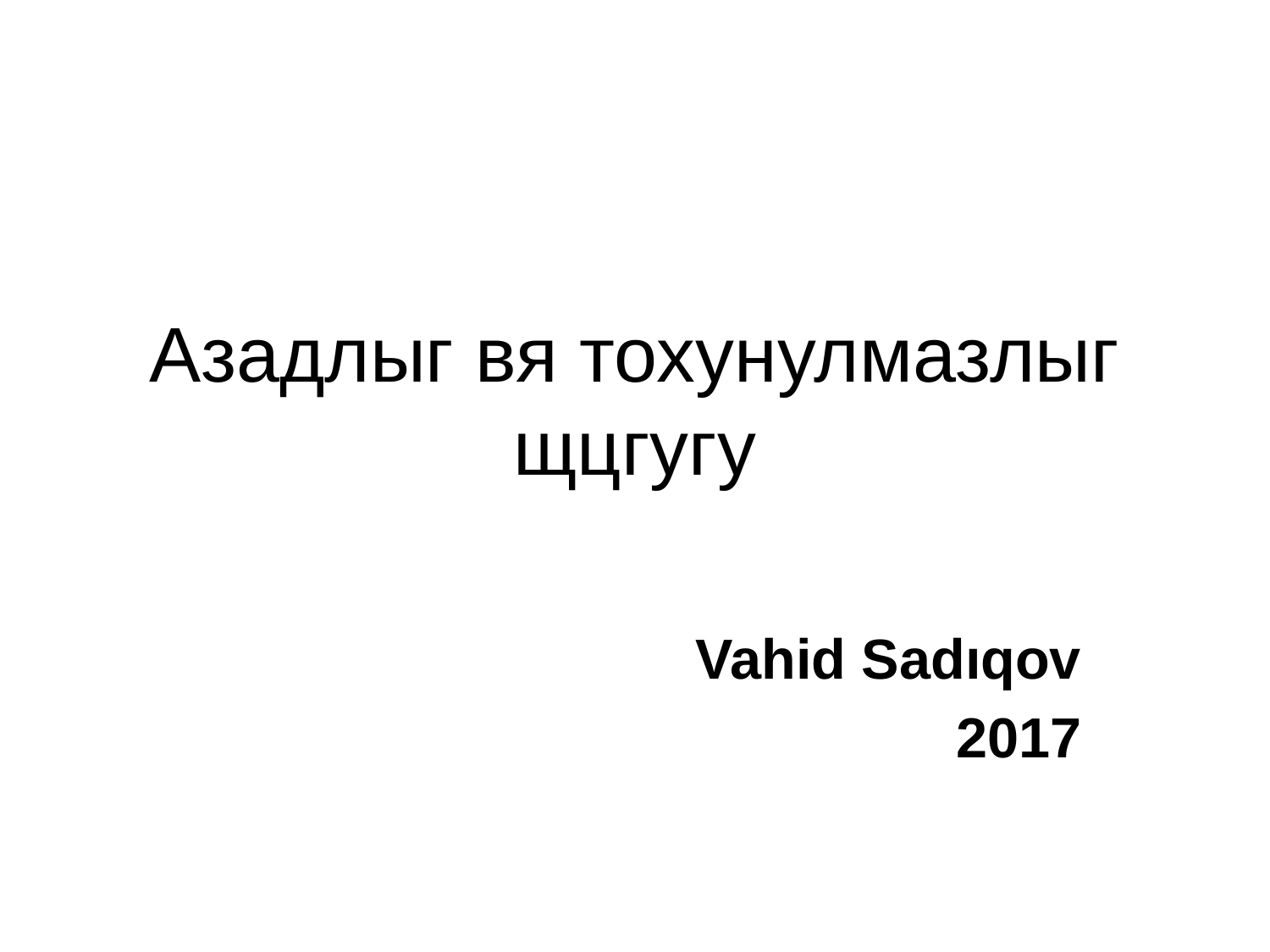

# Азадлыг вя тохунулмазлыг щцгугу
Vahid Sadıqov
2017